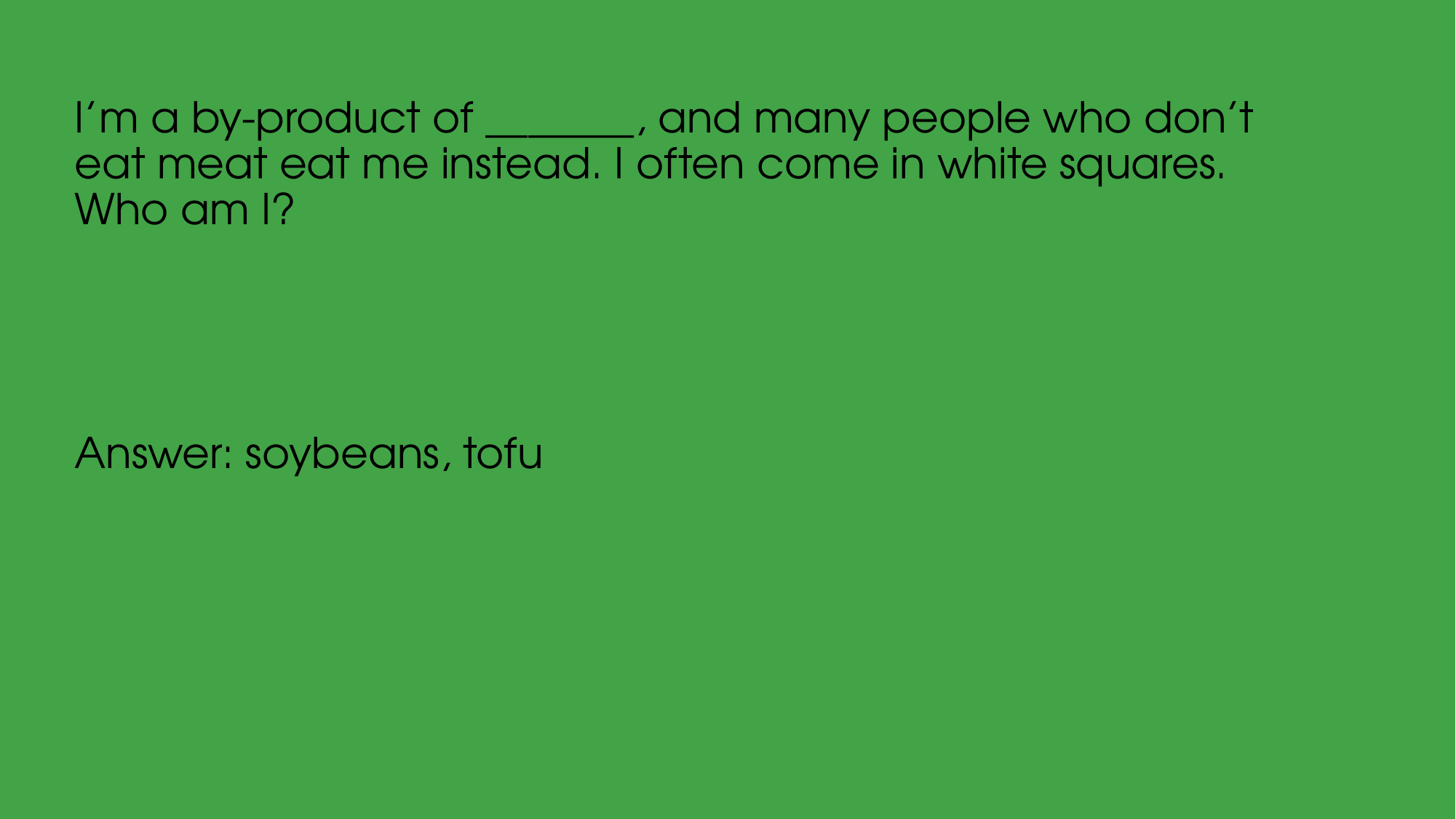

I’m a by-product of _______, and many people who don’t eat meat eat me instead. I often come in white squares. Who am I?

Answer: soybeans, tofu